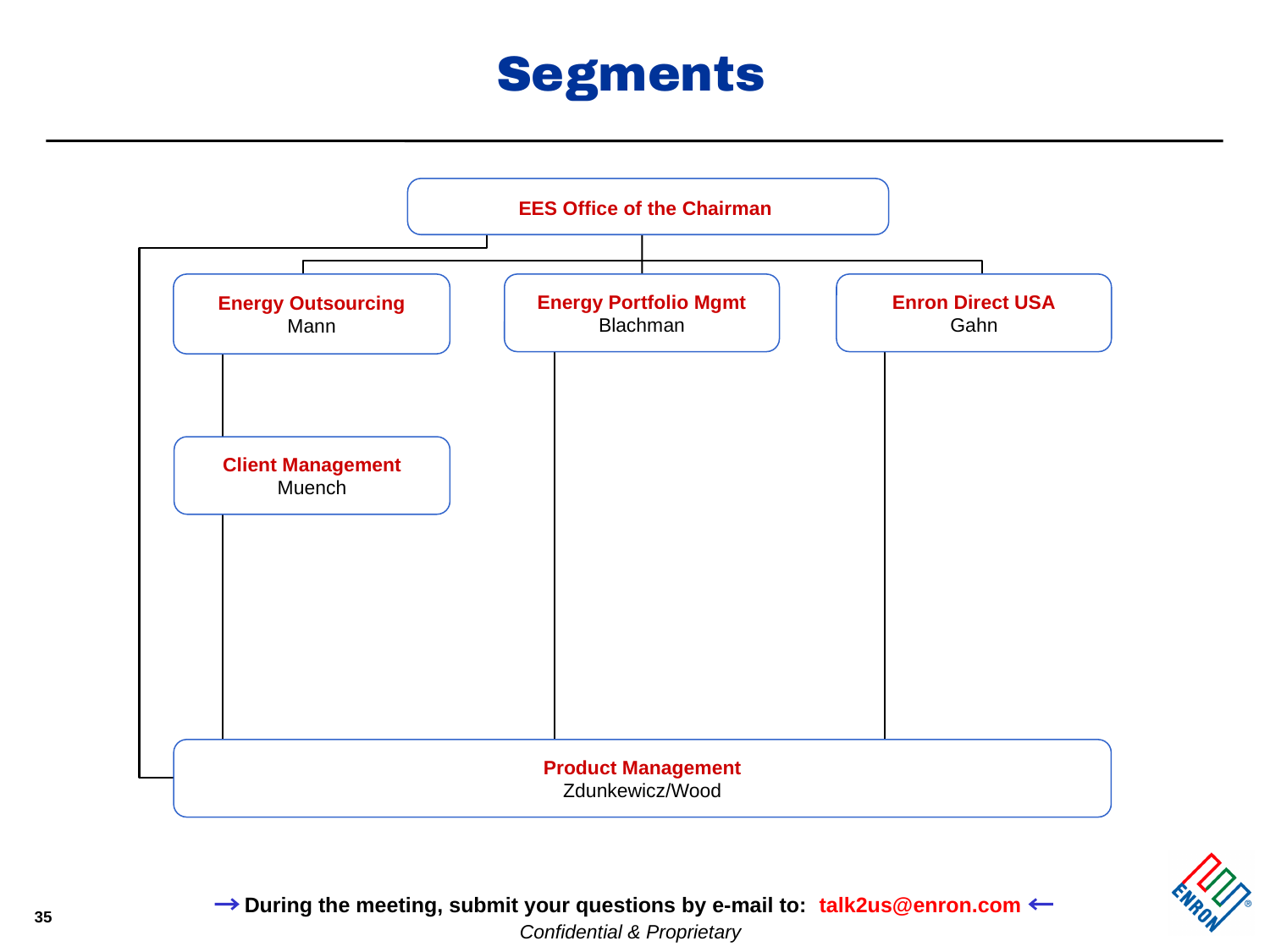

# Segments
EES Office of the Chairman

Energy Outsourcing
Mann
Energy Portfolio Mgmt
Blachman
Enron Direct USA
Gahn

Client Management
Muench
Product Management
Zdunkewicz/Wood